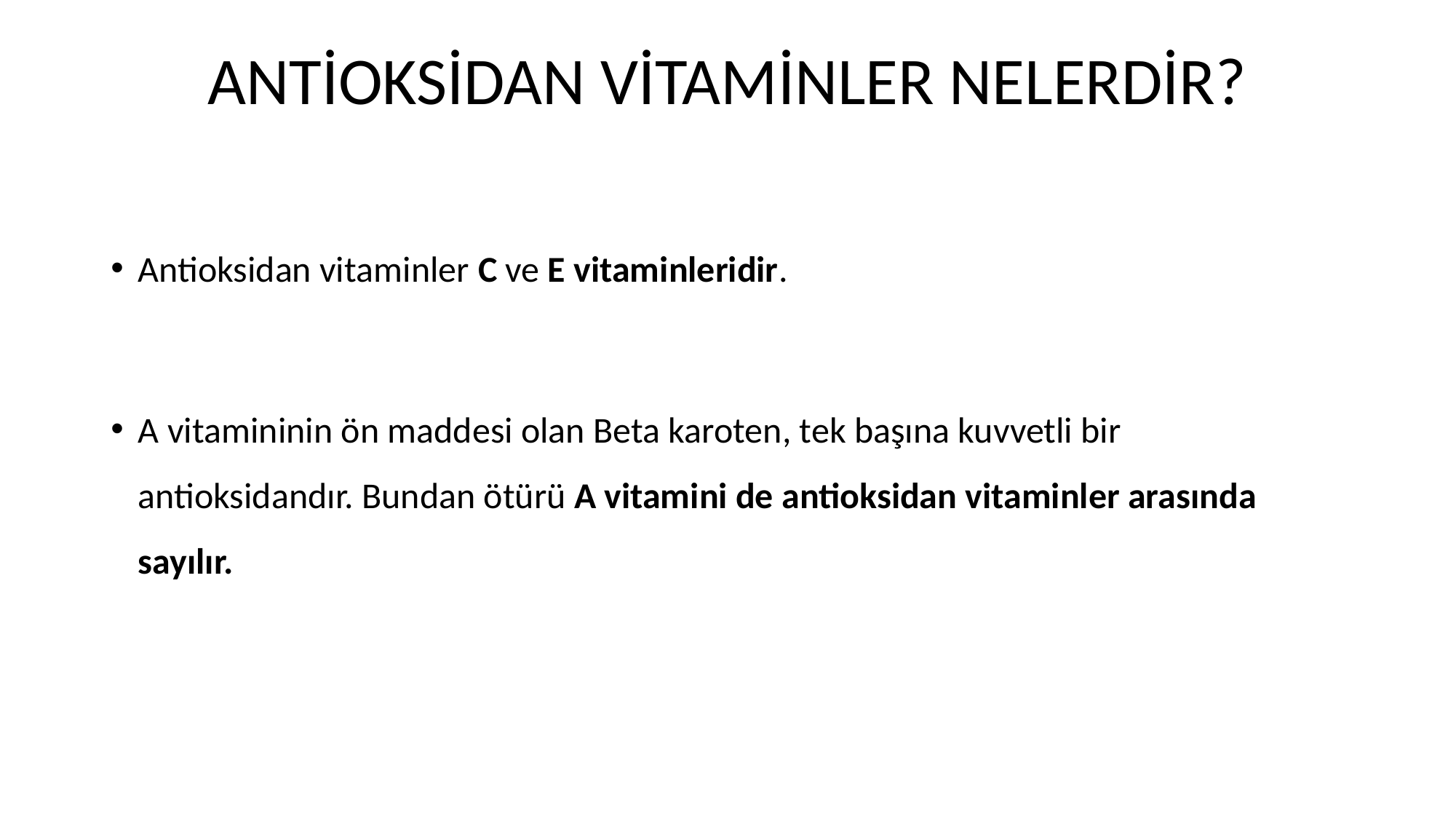

# ANTİOKSİDAN VİTAMİNLER NELERDİR?
Antioksidan vitaminler C ve E vitaminleridir.

A vitamininin ön maddesi olan Beta karoten, tek başına kuvvetli bir antioksidandır. Bundan ötürü A vitamini de antioksidan vitaminler arasında sayılır.